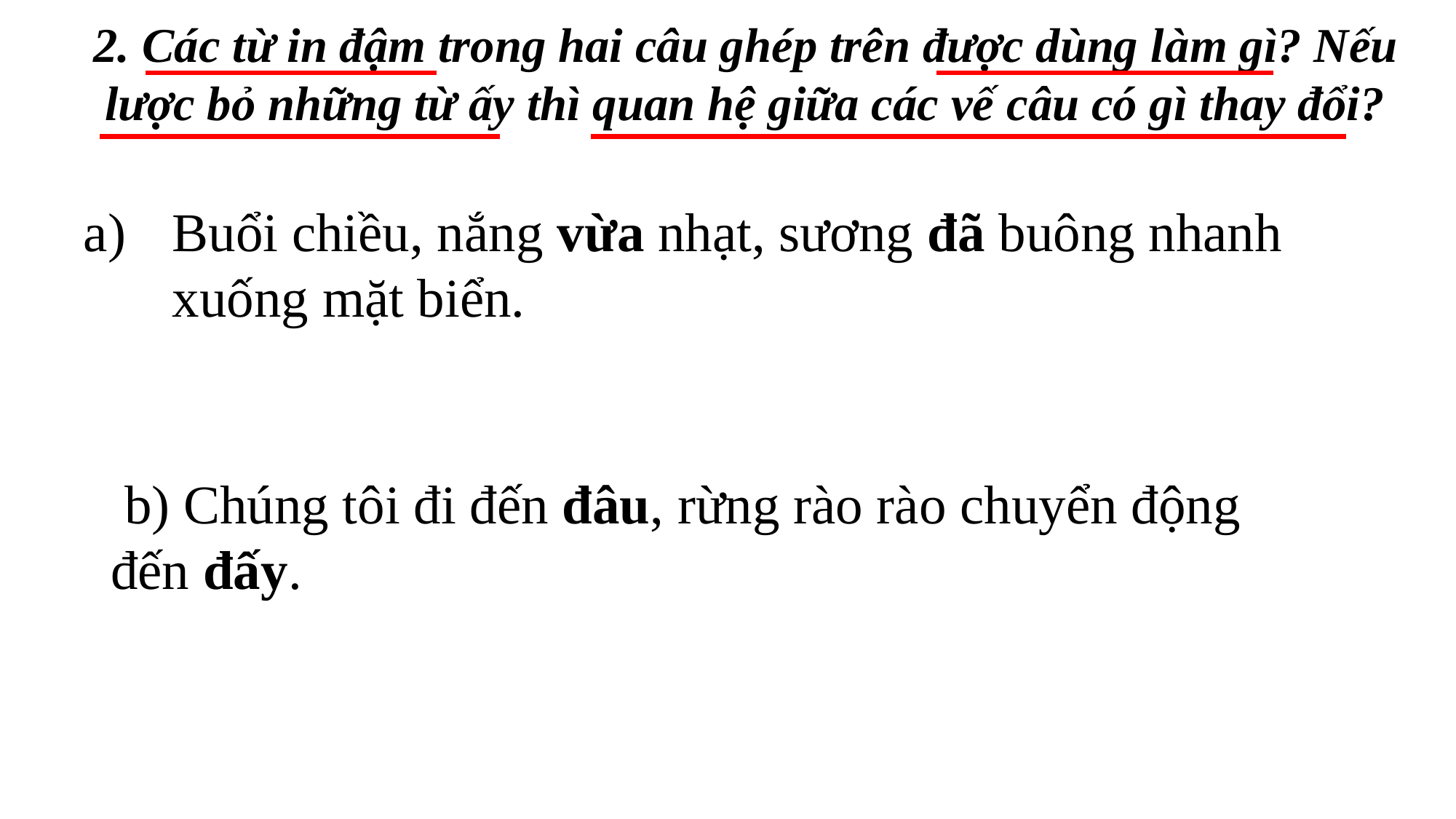

# 2. Các từ in đậm trong hai câu ghép trên được dùng làm gì? Nếu lược bỏ những từ ấy thì quan hệ giữa các vế câu có gì thay đổi?
Buổi chiều, nắng vừa nhạt, sương đã buông nhanh xuống mặt biển.

 b) Chúng tôi đi đến đâu, rừng rào rào chuyển động đến đấy.